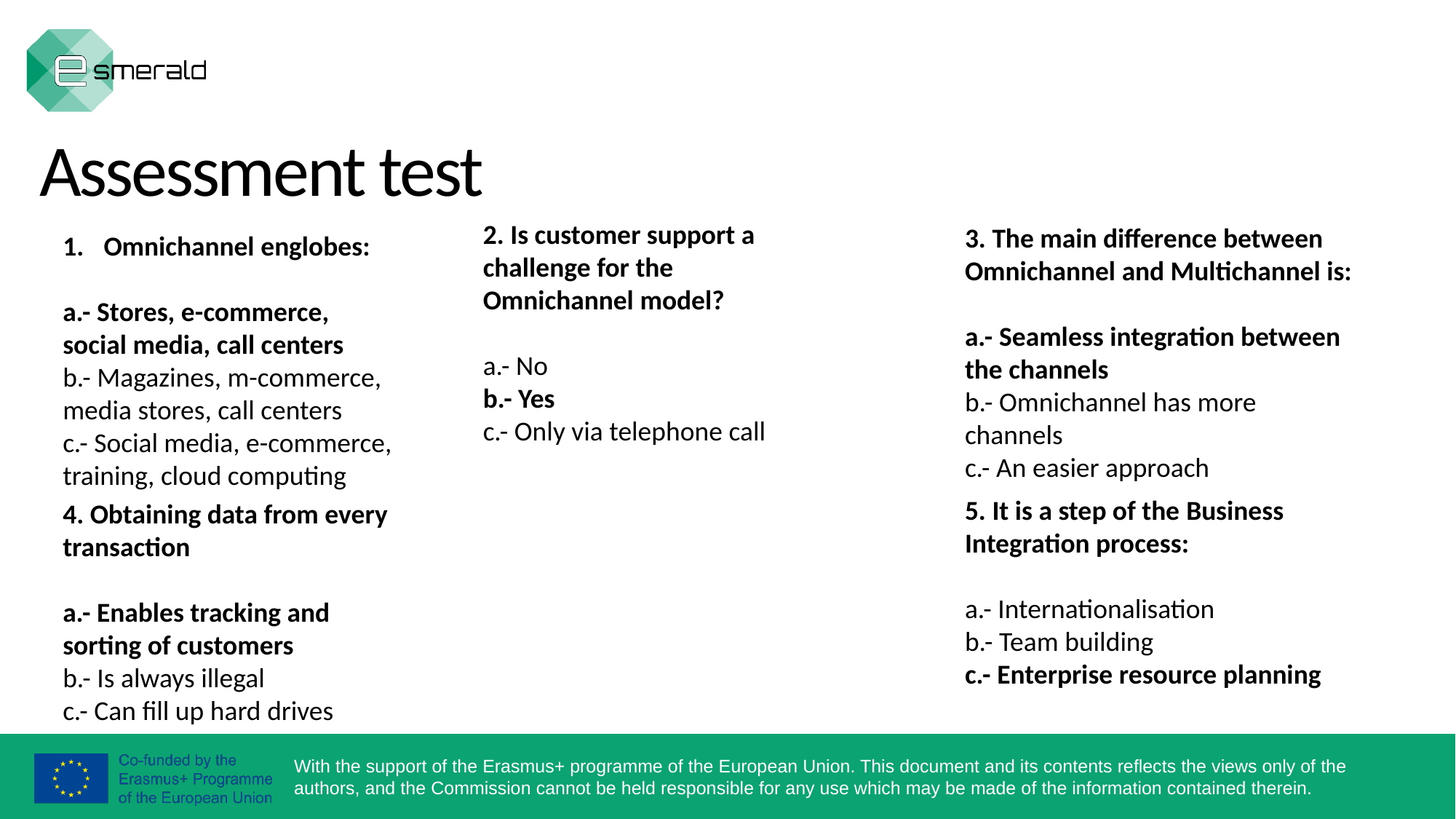

Assessment test
2. Is customer support a challenge for the Omnichannel model?

a.- No
b.- Yes
c.- Only via telephone call
3. The main difference between Omnichannel and Multichannel is:

a.- Seamless integration between the channels
b.- Omnichannel has more channels
c.- An easier approach
Omnichannel englobes:

a.- Stores, e-commerce, social media, call centers
b.- Magazines, m-commerce, media stores, call centers
c.- Social media, e-commerce, training, cloud computing
5. It is a step of the Business Integration process:

a.- Internationalisation
b.- Team building
c.- Enterprise resource planning
4. Obtaining data from every transaction

a.- Enables tracking and sorting of customers
b.- Is always illegal
c.- Can fill up hard drives